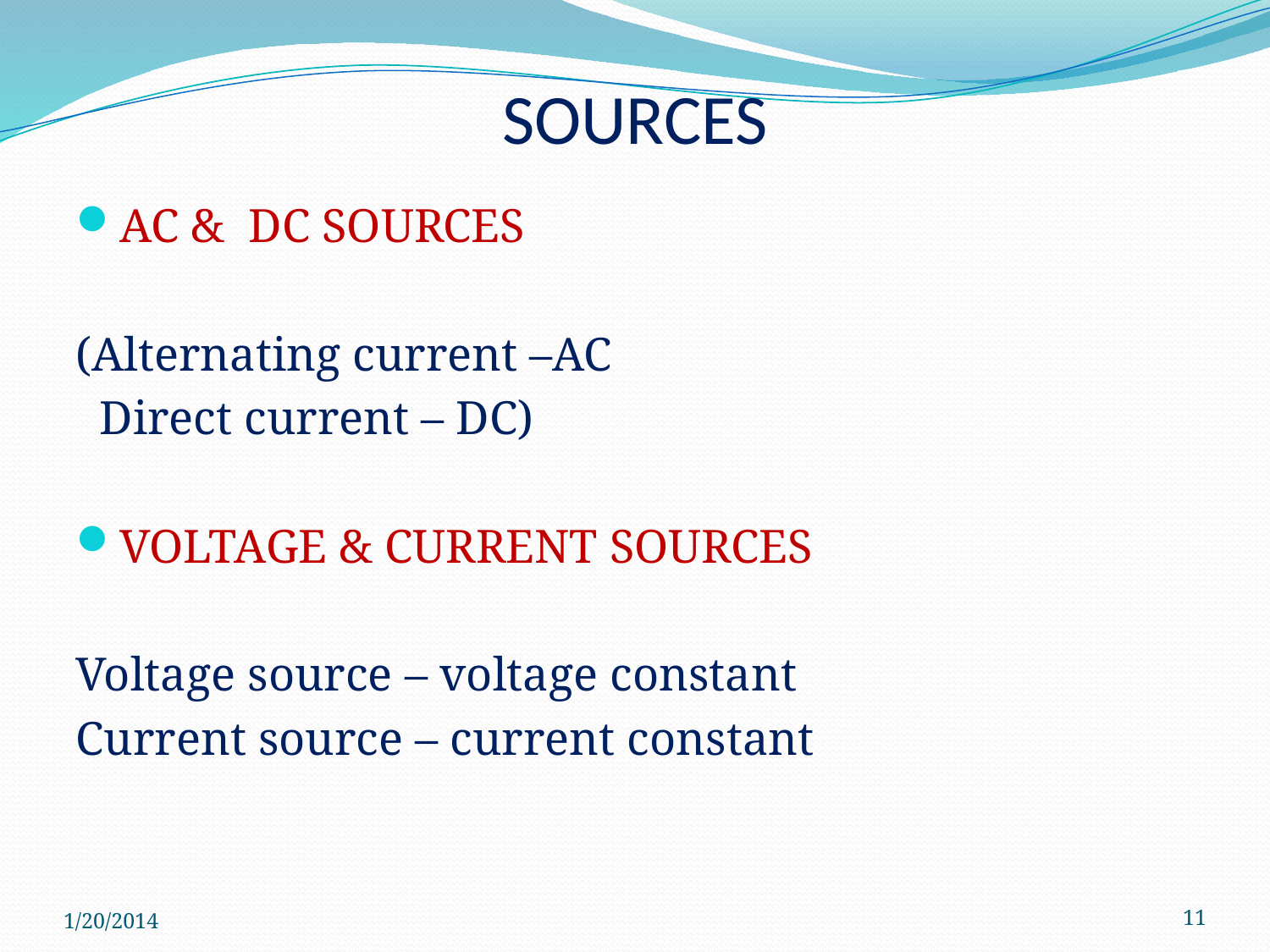

# SOURCES
AC &  DC SOURCES

(Alternating current –AC
  Direct current – DC)

VOLTAGE & CURRENT SOURCES

Voltage source – voltage constant
Current source – current constant
1/20/2014
11